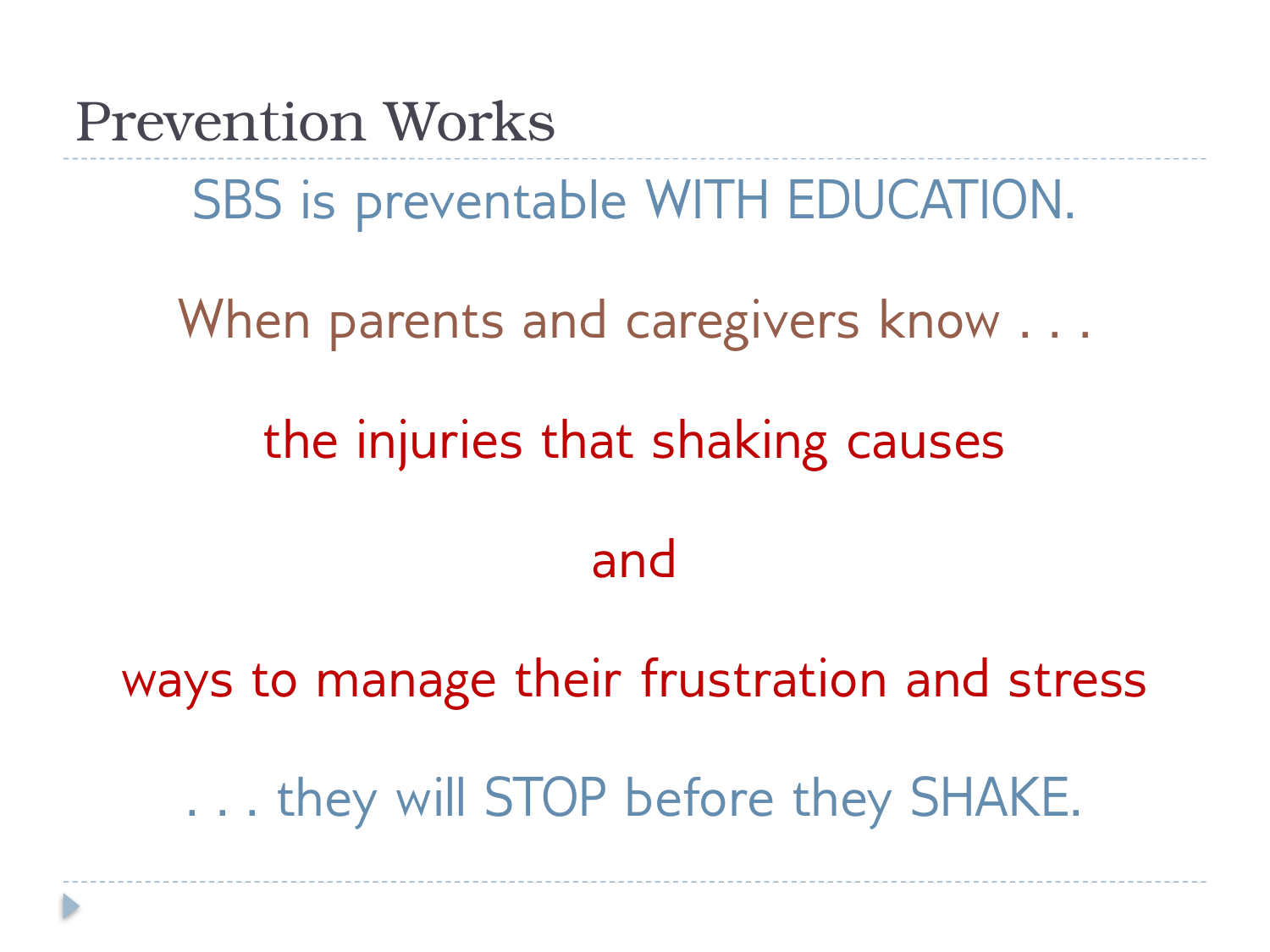

# Prevention Works
SBS is preventable WITH EDUCATION.

When parents and caregivers know . . .

the injuries that shaking causes

and

ways to manage their frustration and stress

. . . they will STOP before they SHAKE.